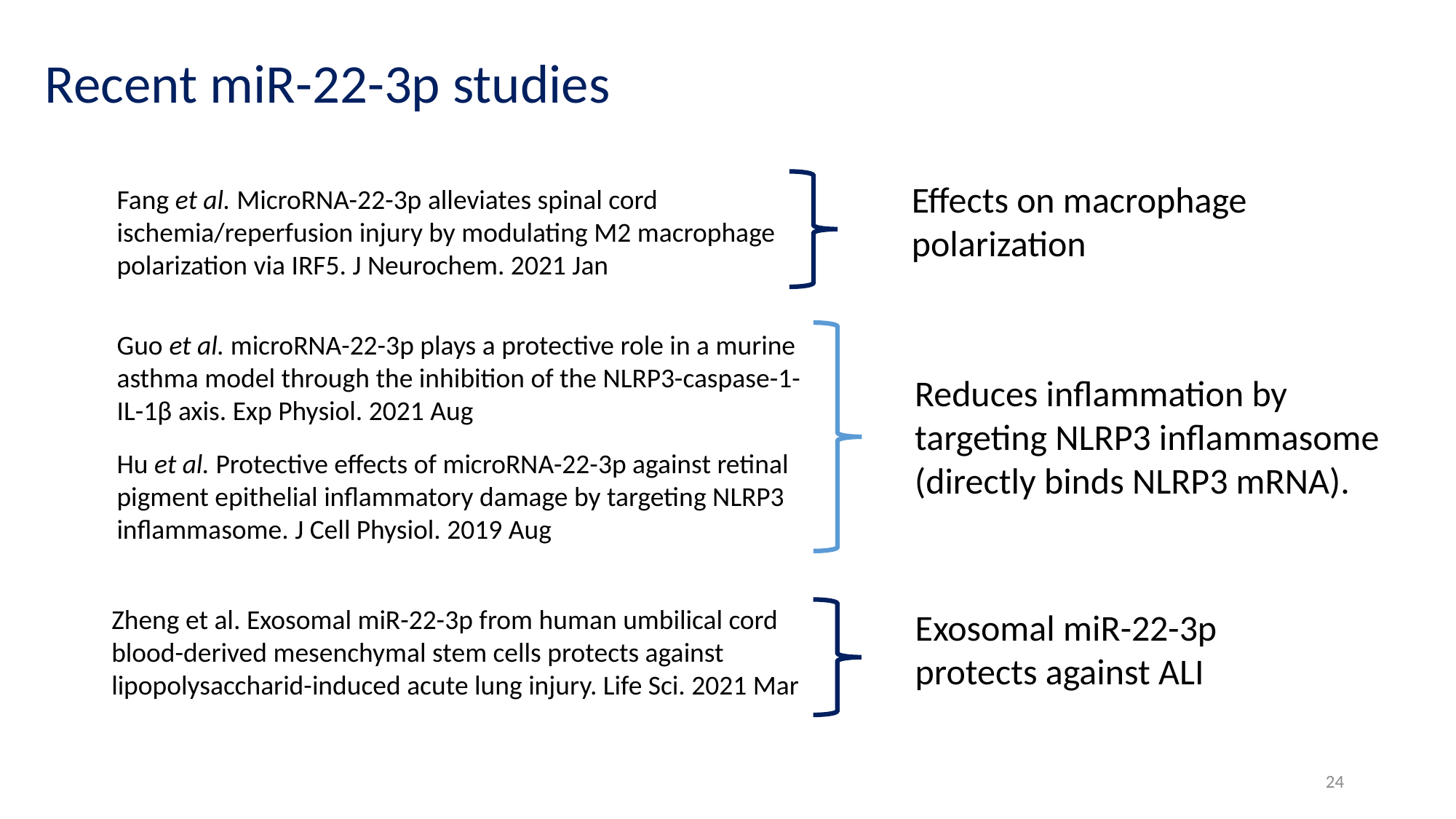

Recent miR-22-3p studies
Effects on macrophage polarization

Fang et al. MicroRNA-22-3p alleviates spinal cord ischemia/reperfusion injury by modulating M2 macrophage polarization via IRF5. J Neurochem. 2021 Jan
Guo et al. microRNA-22-3p plays a protective role in a murine asthma model through the inhibition of the NLRP3-caspase-1-IL-1β axis. Exp Physiol. 2021 Aug

Reduces inflammation by targeting NLRP3 inflammasome (directly binds NLRP3 mRNA).
Hu et al. Protective effects of microRNA-22-3p against retinal pigment epithelial inflammatory damage by targeting NLRP3 inflammasome. J Cell Physiol. 2019 Aug
Zheng et al. Exosomal miR-22-3p from human umbilical cord blood-derived mesenchymal stem cells protects against lipopolysaccharid-induced acute lung injury. Life Sci. 2021 Mar

Exosomal miR-22-3p protects against ALI
24